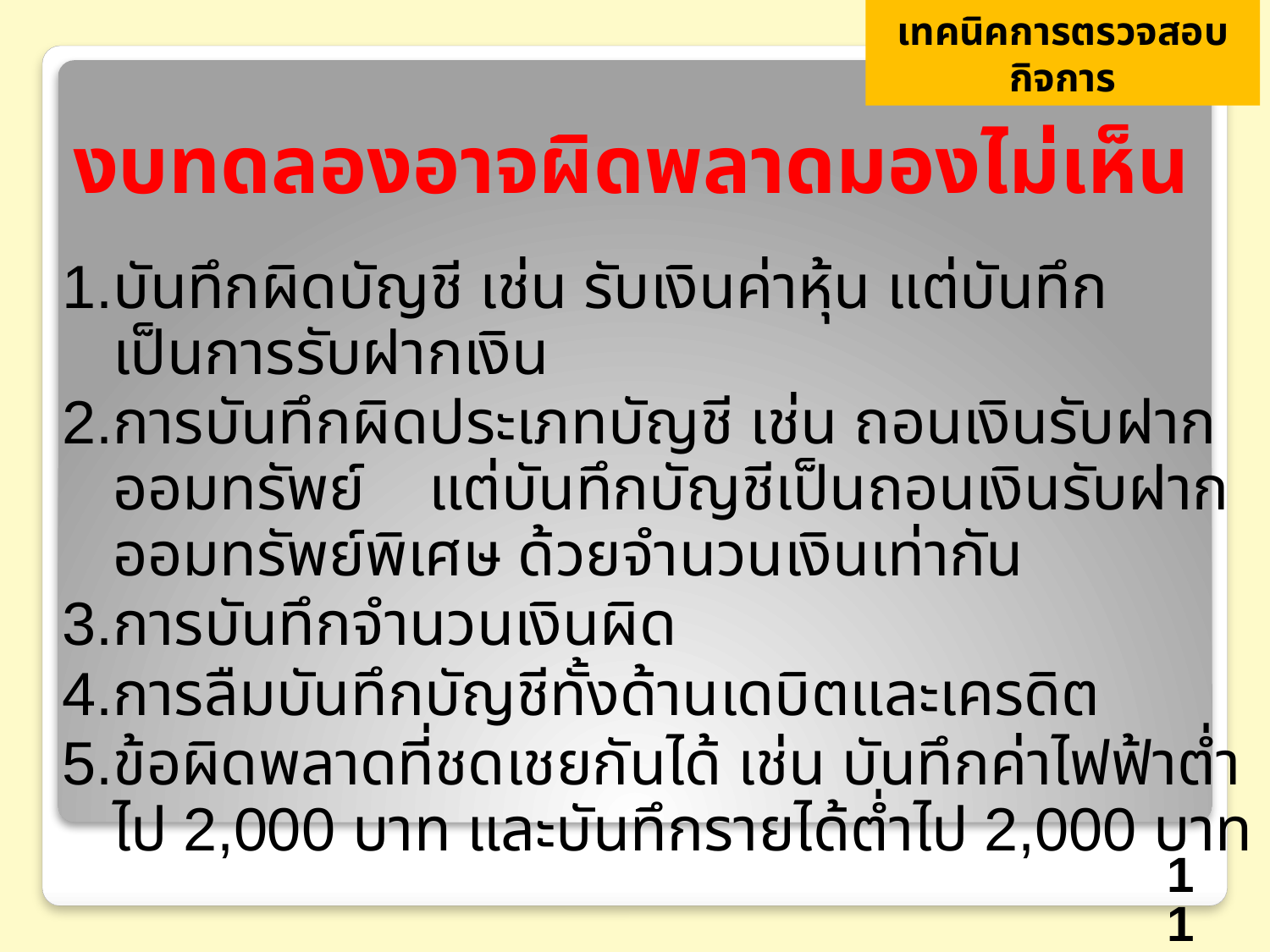

เทคนิคการตรวจสอบกิจการ
# งบทดลองอาจผิดพลาดมองไม่เห็น
 1.บันทึกผิดบัญชี เช่น รับเงินค่าหุ้น แต่บันทึกเป็นการรับฝากเงิน
 2.การบันทึกผิดประเภทบัญชี เช่น ถอนเงินรับฝากออมทรัพย์    แต่บันทึกบัญชีเป็นถอนเงินรับฝากออมทรัพย์พิเศษ ด้วยจำนวนเงินเท่ากัน
 3.การบันทึกจำนวนเงินผิด
 4.การลืมบันทึกบัญชีทั้งด้านเดบิตและเครดิต
 5.ข้อผิดพลาดที่ชดเชยกันได้ เช่น บันทึกค่าไฟฟ้าต่ำไป 2,000 บาท และบันทึกรายได้ต่ำไป 2,000 บาท

113